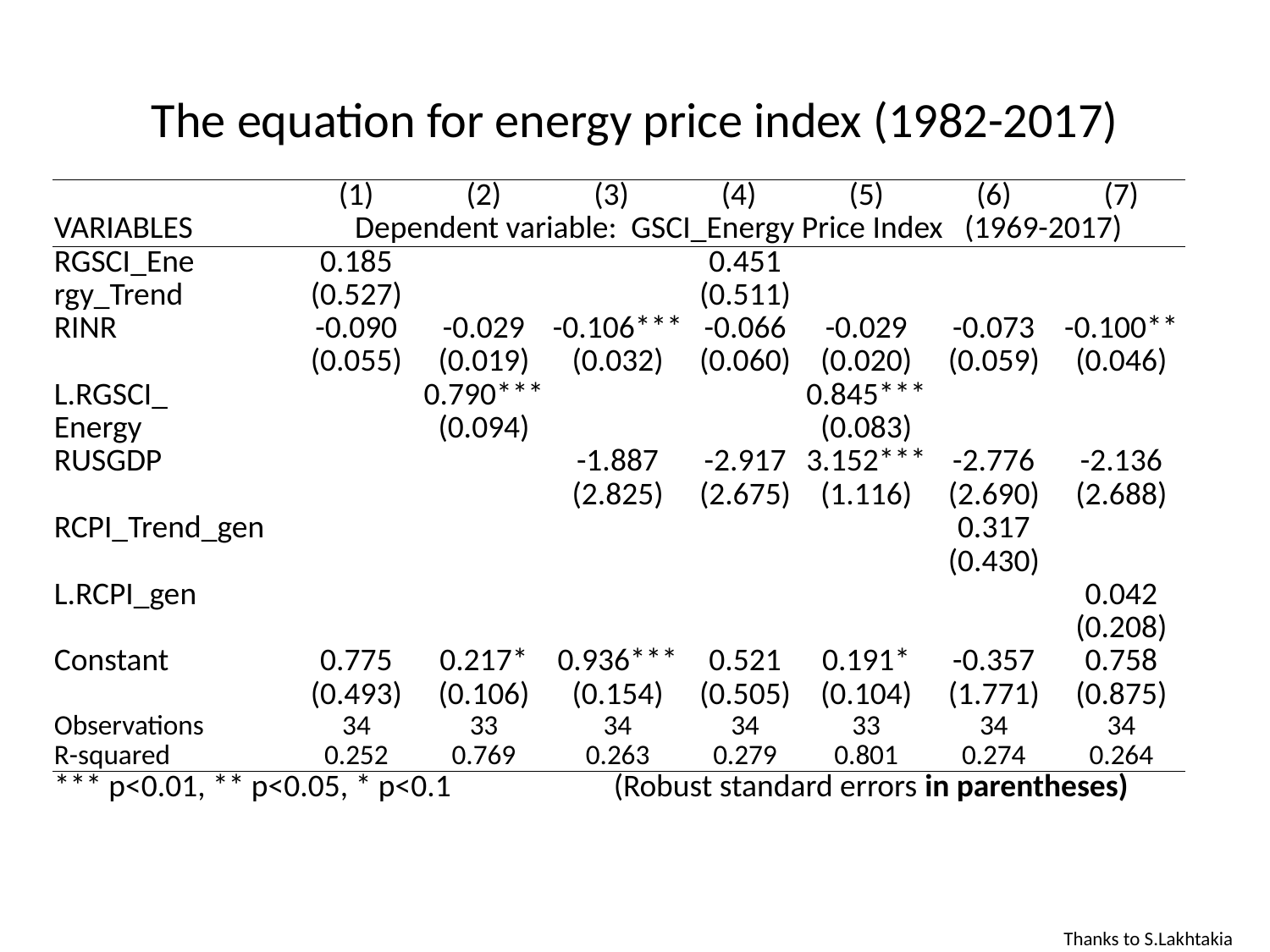

# The equation for energy price index (1982-2017)
|  | (1) | (2) | (3) | (4) |  | (5) | (6) | (7) |
| --- | --- | --- | --- | --- | --- | --- | --- | --- |
| VARIABLES | Dependent variable: GSCI\_Energy Price Index (1969-2017) |  |  |  |  |  |  |  |
| RGSCI\_Ene | 0.185 |  |  |  | 0.451 |  |  |  |
| rgy\_Trend | (0.527) |  |  |  | (0.511) |  |  |  |
| RINR | -0.090 | -0.029 | -0.106\*\*\* |  | -0.066 | -0.029 | -0.073 | -0.100\*\* |
|  | (0.055) | (0.019) | (0.032) |  | (0.060) | (0.020) | (0.059) | (0.046) |
| L.RGSCI\_ |  | 0.790\*\*\* |  |  |  | 0.845\*\*\* |  |  |
| Energy |  | (0.094) |  |  |  | (0.083) |  |  |
| RUSGDP |  |  | -1.887 |  | -2.917 | 3.152\*\*\* | -2.776 | -2.136 |
|  |  |  | (2.825) |  | (2.675) | (1.116) | (2.690) | (2.688) |
| RCPI\_Trend\_gen |  |  |  |  |  |  | 0.317 |  |
|  |  |  |  |  |  |  | (0.430) |  |
| L.RCPI\_gen |  |  |  |  |  |  |  | 0.042 |
|  |  |  |  |  |  |  |  | (0.208) |
| Constant | 0.775 | 0.217\* | 0.936\*\*\* |  | 0.521 | 0.191\* | -0.357 | 0.758 |
|  | (0.493) | (0.106) | (0.154) |  | (0.505) | (0.104) | (1.771) | (0.875) |
| Observations | 34 | 33 | 34 |  | 34 | 33 | 34 | 34 |
| R-squared | 0.252 | 0.769 | 0.263 |  | 0.279 | 0.801 | 0.274 | 0.264 |
| \*\*\* p<0.01, \*\* p<0.05, \* p<0.1 |  |  | (Robust standard errors in parentheses) |  |  |  |  |  |
Thanks to S.Lakhtakia